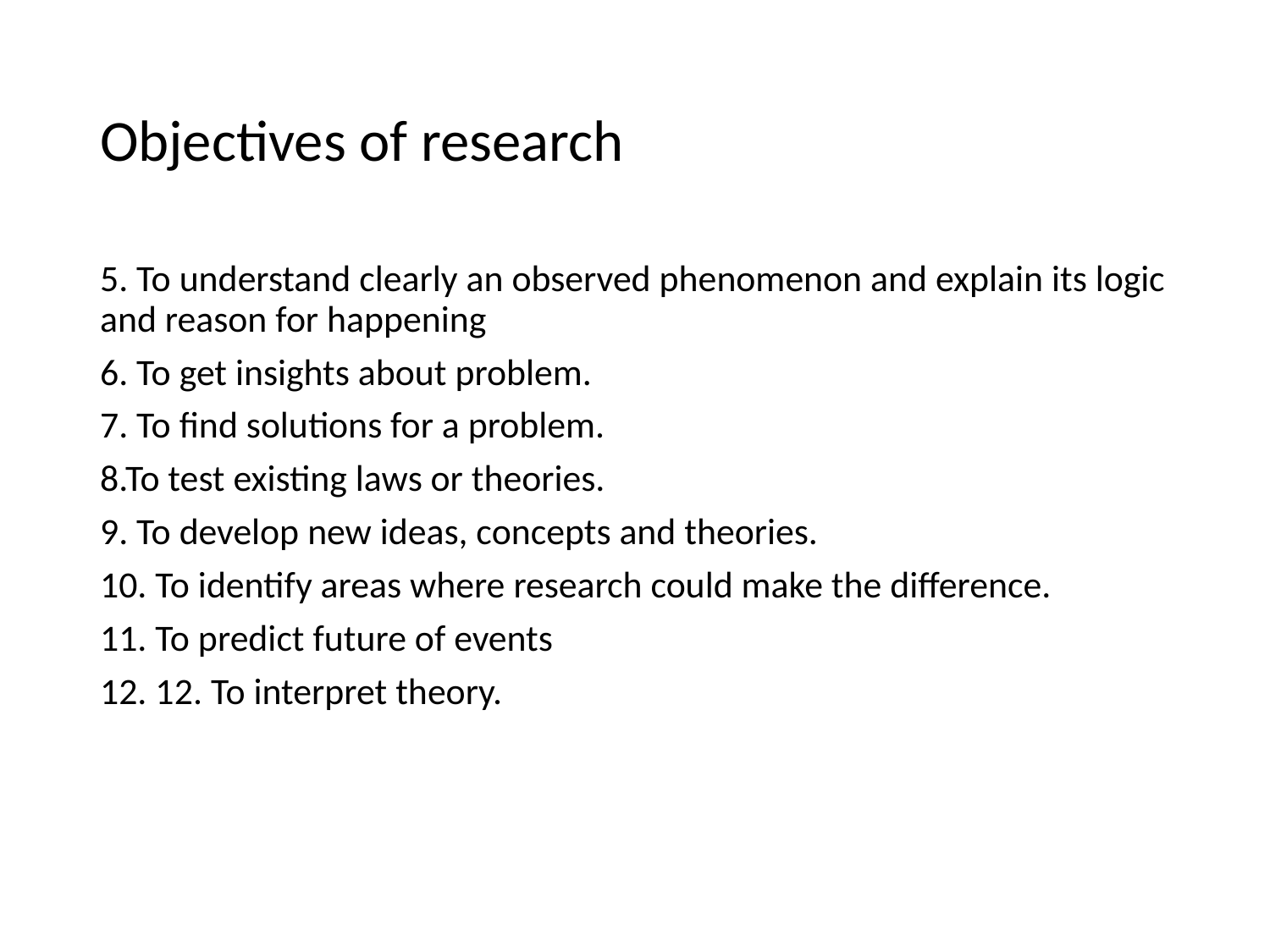

# Objectives of research
5. To understand clearly an observed phenomenon and explain its logic and reason for happening
6. To get insights about problem.
7. To find solutions for a problem.
8.To test existing laws or theories.
9. To develop new ideas, concepts and theories.
10. To identify areas where research could make the difference.
11. To predict future of events
12. 12. To interpret theory.